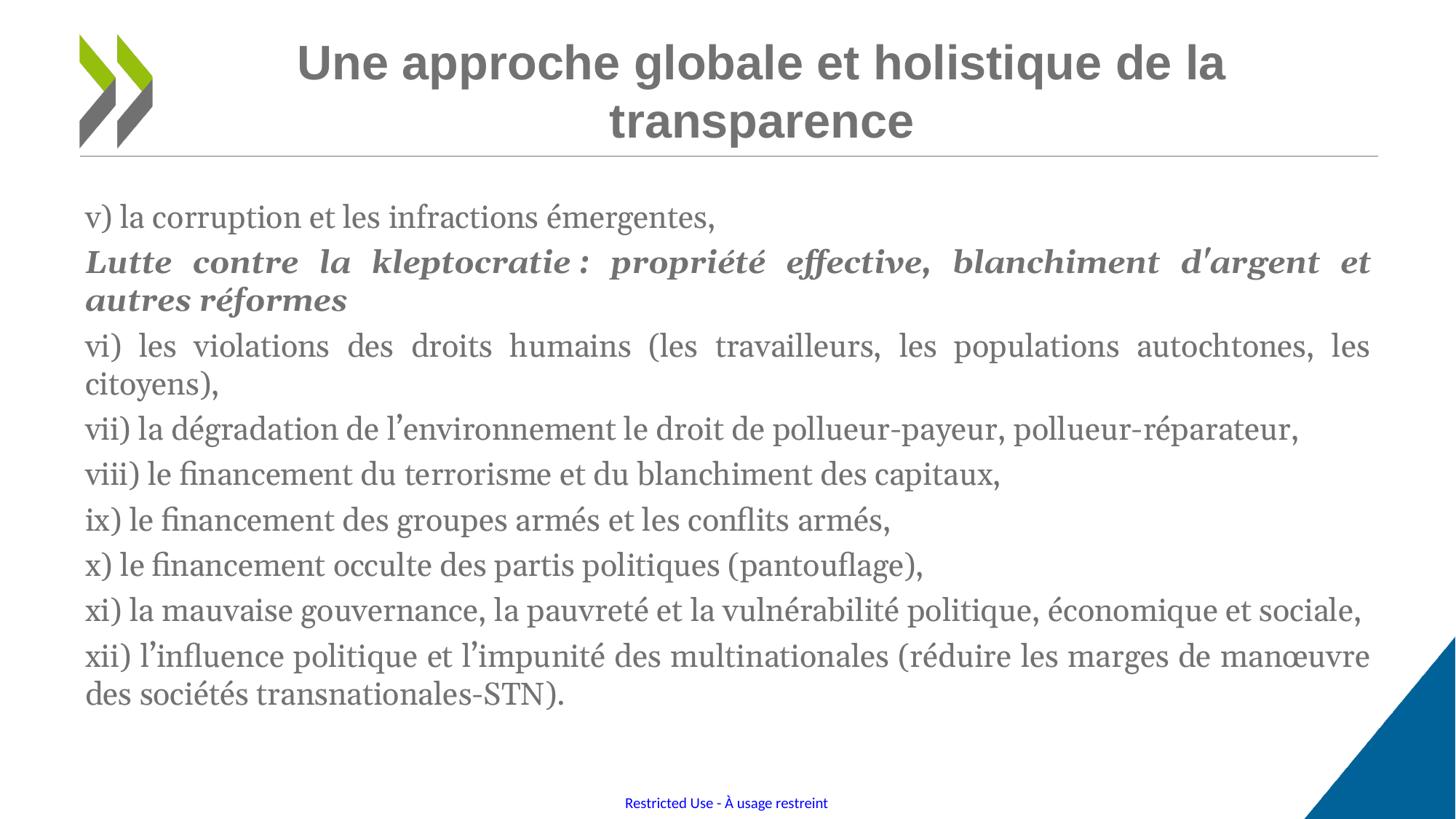

# Une approche globale et holistique de la transparence
v) la corruption et les infractions émergentes,
Lutte contre la kleptocratie : propriété effective, blanchiment d'argent et autres réformes
vi) les violations des droits humains (les travailleurs, les populations autochtones, les citoyens),
vii) la dégradation de l’environnement le droit de pollueur-payeur, pollueur-réparateur,
viii) le financement du terrorisme et du blanchiment des capitaux,
ix) le financement des groupes armés et les conflits armés,
x) le financement occulte des partis politiques (pantouflage),
xi) la mauvaise gouvernance, la pauvreté et la vulnérabilité politique, économique et sociale,
xii) l’influence politique et l’impunité des multinationales (réduire les marges de manœuvre des sociétés transnationales-STN).